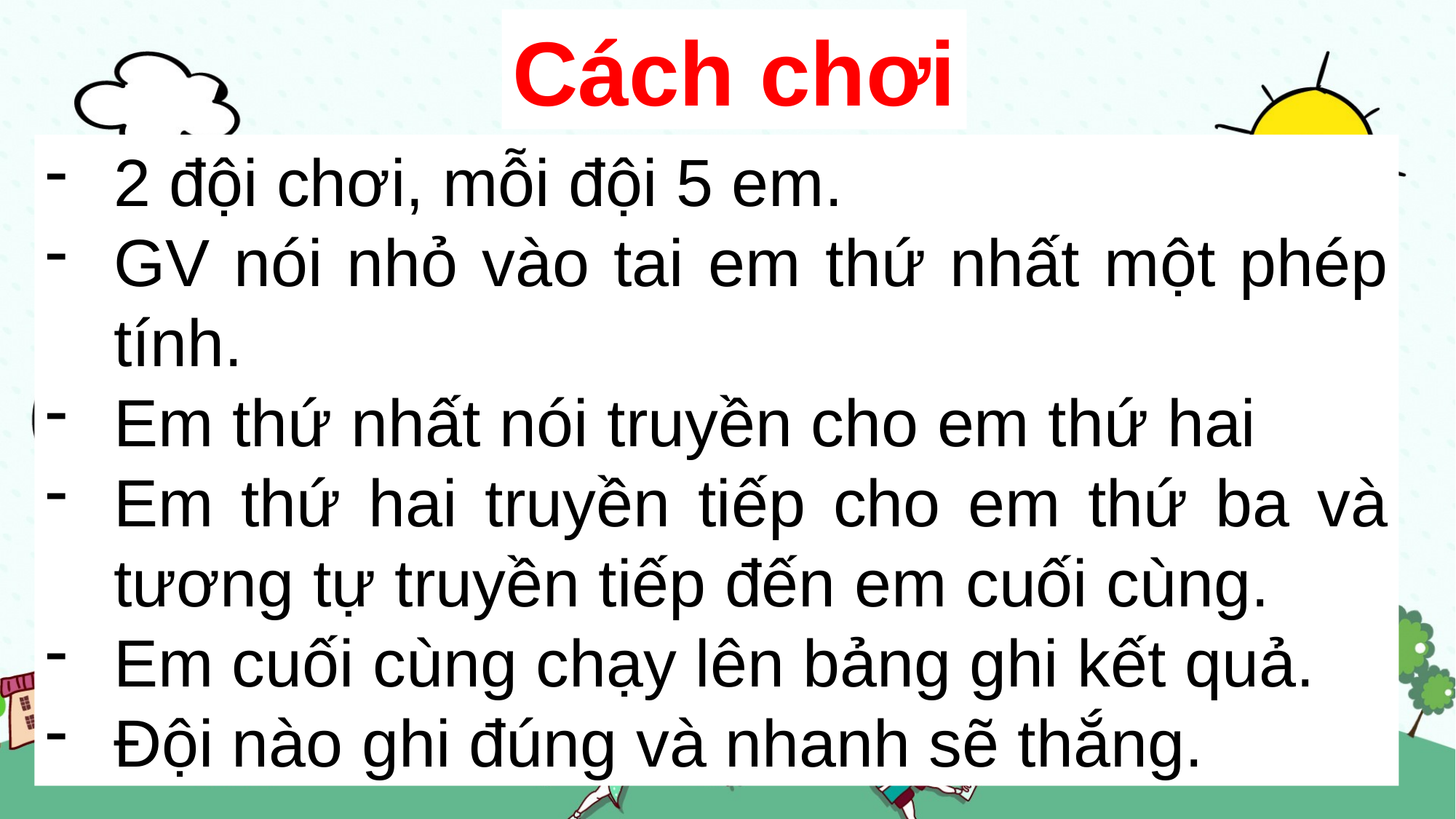

Cách chơi
2 đội chơi, mỗi đội 5 em.
GV nói nhỏ vào tai em thứ nhất một phép tính.
Em thứ nhất nói truyền cho em thứ hai
Em thứ hai truyền tiếp cho em thứ ba và tương tự truyền tiếp đến em cuối cùng.
Em cuối cùng chạy lên bảng ghi kết quả.
Đội nào ghi đúng và nhanh sẽ thắng.